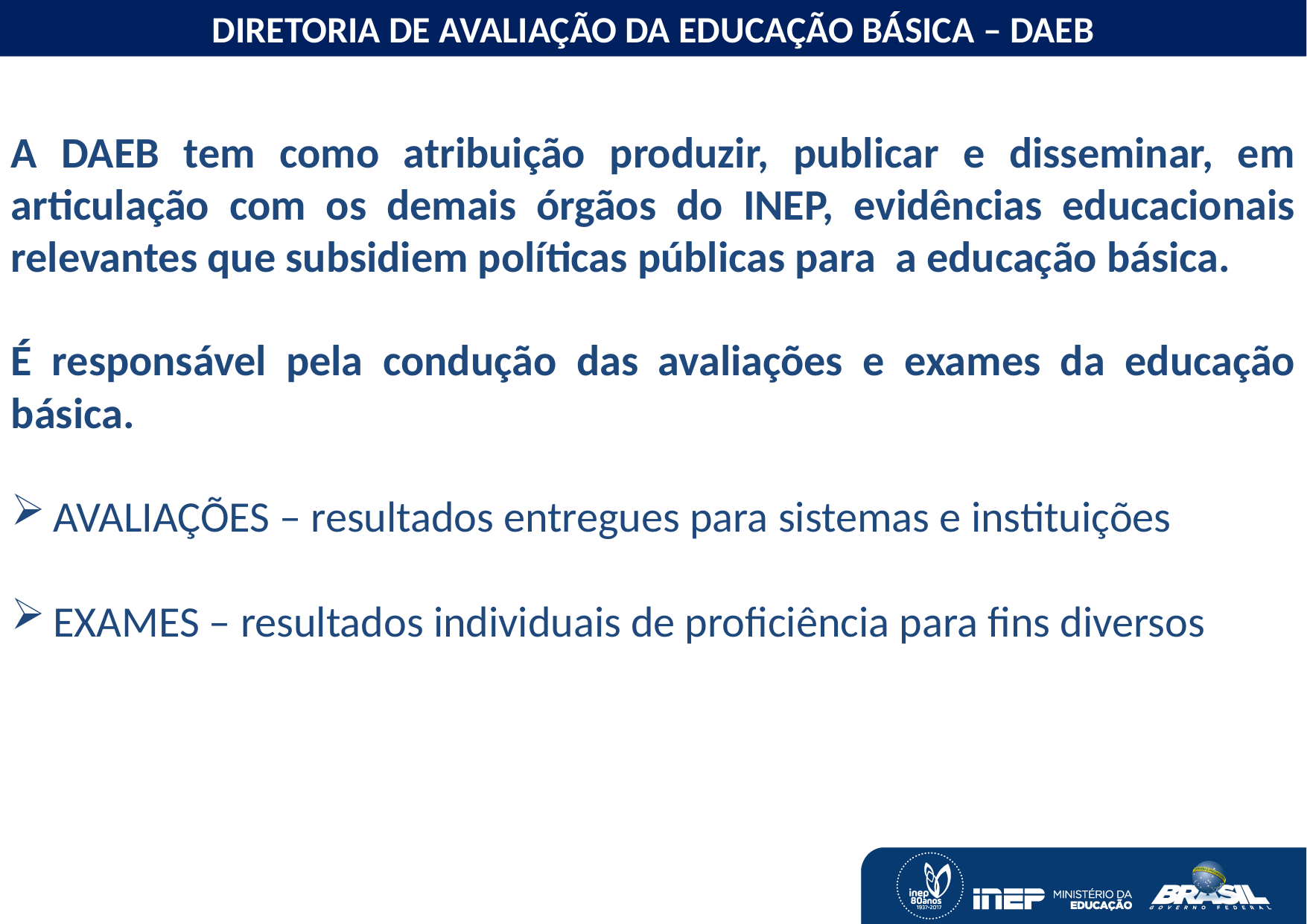

O MONITORAMENTO DAS METAS DO PNE
DIRETORIA DE AVALIAÇÃO DA EDUCAÇÃO BÁSICA – DAEB

A DAEB tem como atribuição produzir, publicar e disseminar, em articulação com os demais órgãos do INEP, evidências educacionais relevantes que subsidiem políticas públicas para  a educação básica.

É responsável pela condução das avaliações e exames da educação básica.

AVALIAÇÕES – resultados entregues para sistemas e instituições

EXAMES – resultados individuais de proficiência para fins diversos